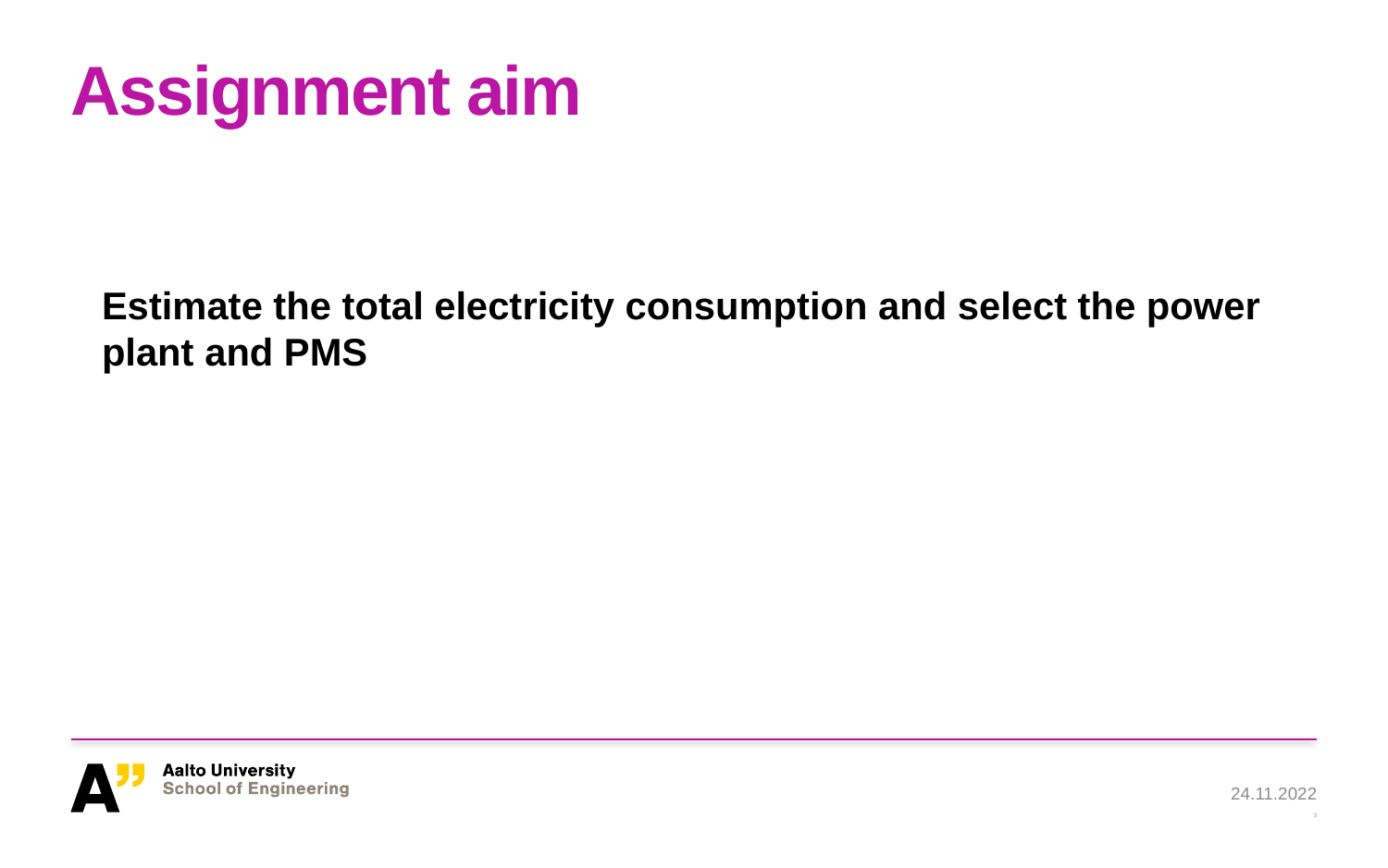

# Assignment aim
Estimate the total electricity consumption and select the power plant and PMS
24.11.2022
3